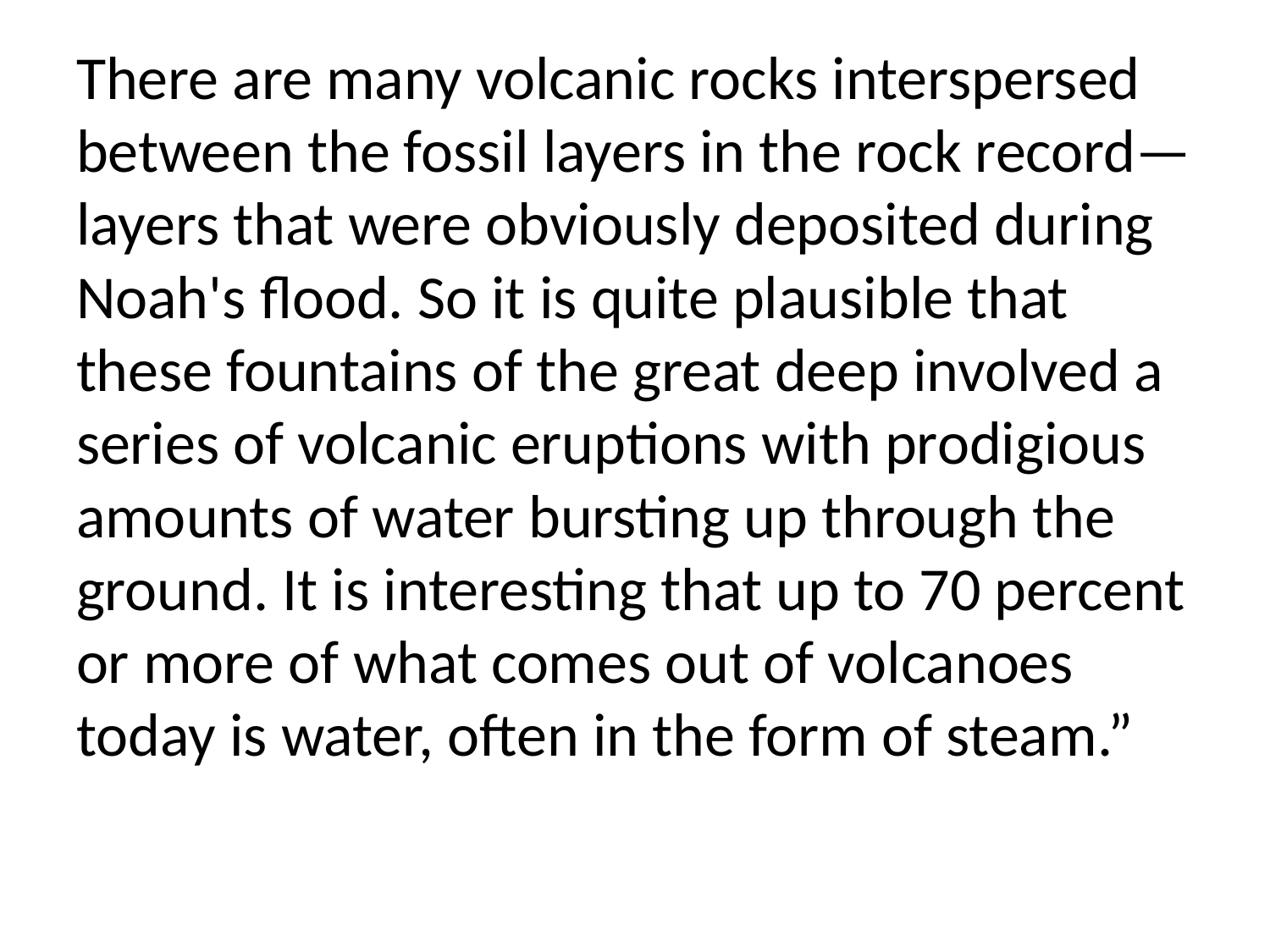

There are many volcanic rocks interspersed between the fossil layers in the rock record—layers that were obviously deposited during Noah's flood. So it is quite plausible that these fountains of the great deep involved a series of volcanic eruptions with prodigious amounts of water bursting up through the ground. It is interesting that up to 70 percent or more of what comes out of volcanoes today is water, often in the form of steam.”